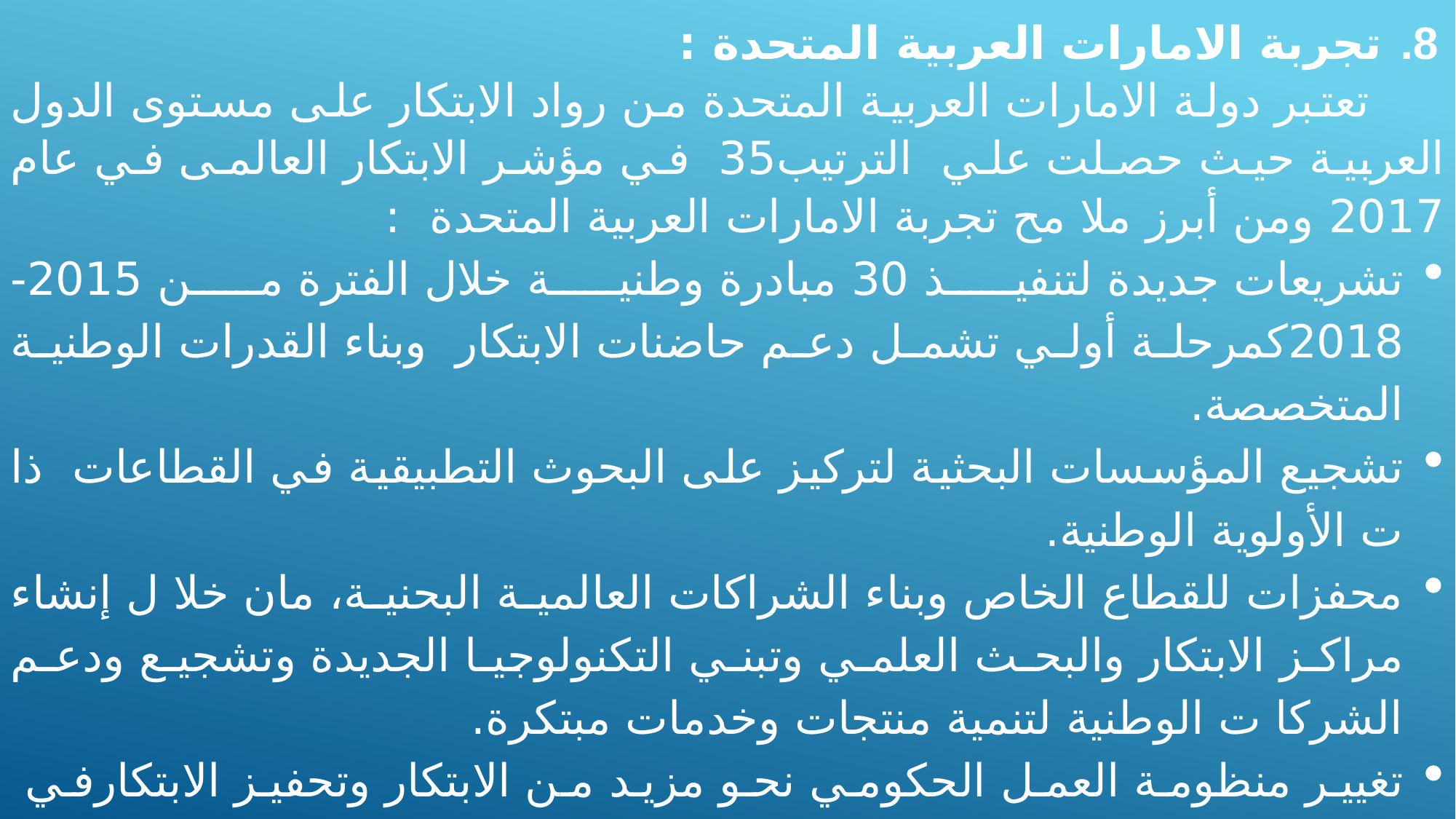

تجربة الامارات العربية المتحدة :
تعتبر دولة الامارات العربية المتحدة من رواد الابتكار على مستوى الدول العربية حيث حصلت علي  الترتيب35  في مؤشر الابتكار العالمى في عام 2017 ومن أبرز ملا مح تجربة الامارات العربية المتحدة  :
تشريعات جديدة لتنفيذ 30 مبادرة وطنية خلال الفترة من 2015-2018كمرحلة أولي تشمل دعم حاضنات الابتكار  وبناء القدرات الوطنية المتخصصة.
تشجيع المؤسسات البحثية لتركيز على البحوث التطبيقية في القطاعات  ذا ت الأولوية الوطنية.
محفزات للقطاع الخاص وبناء الشراكات العالمية البحنية، مان خلا ل إنشاء مراكز الابتكار والبحث العلمي وتبني التكنولوجيا الجديدة وتشجيع ودعم الشركا ت الوطنية لتنمية منتجات وخدمات مبتكرة.
تغيير منظومة العمل الحكومي نحو مزيد من الابتكار وتحفيز الابتكارفي  القطاعات  الرئيسية ومعظمها تخدم التنمية الصناعية المستدامة، وتضم هذه القطاعا ت الطاقة المتجددة و  النقل و التعليم و الصحة و المياه و التكنولوجيا والفضاء.